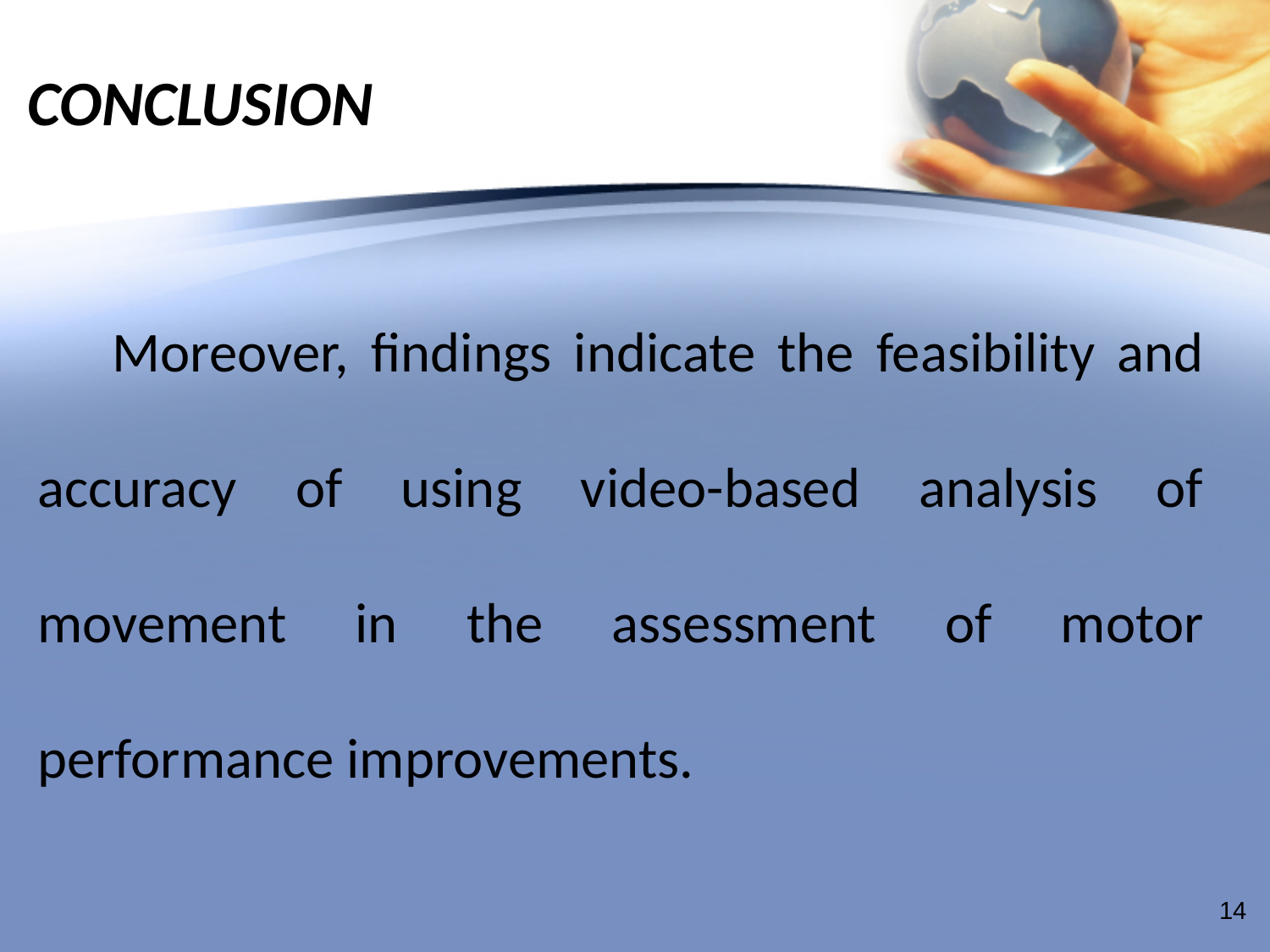

# CONCLUSION
Moreover, findings indicate the feasibility and accuracy of using video-based analysis of movement in the assessment of motor performance improvements.

14